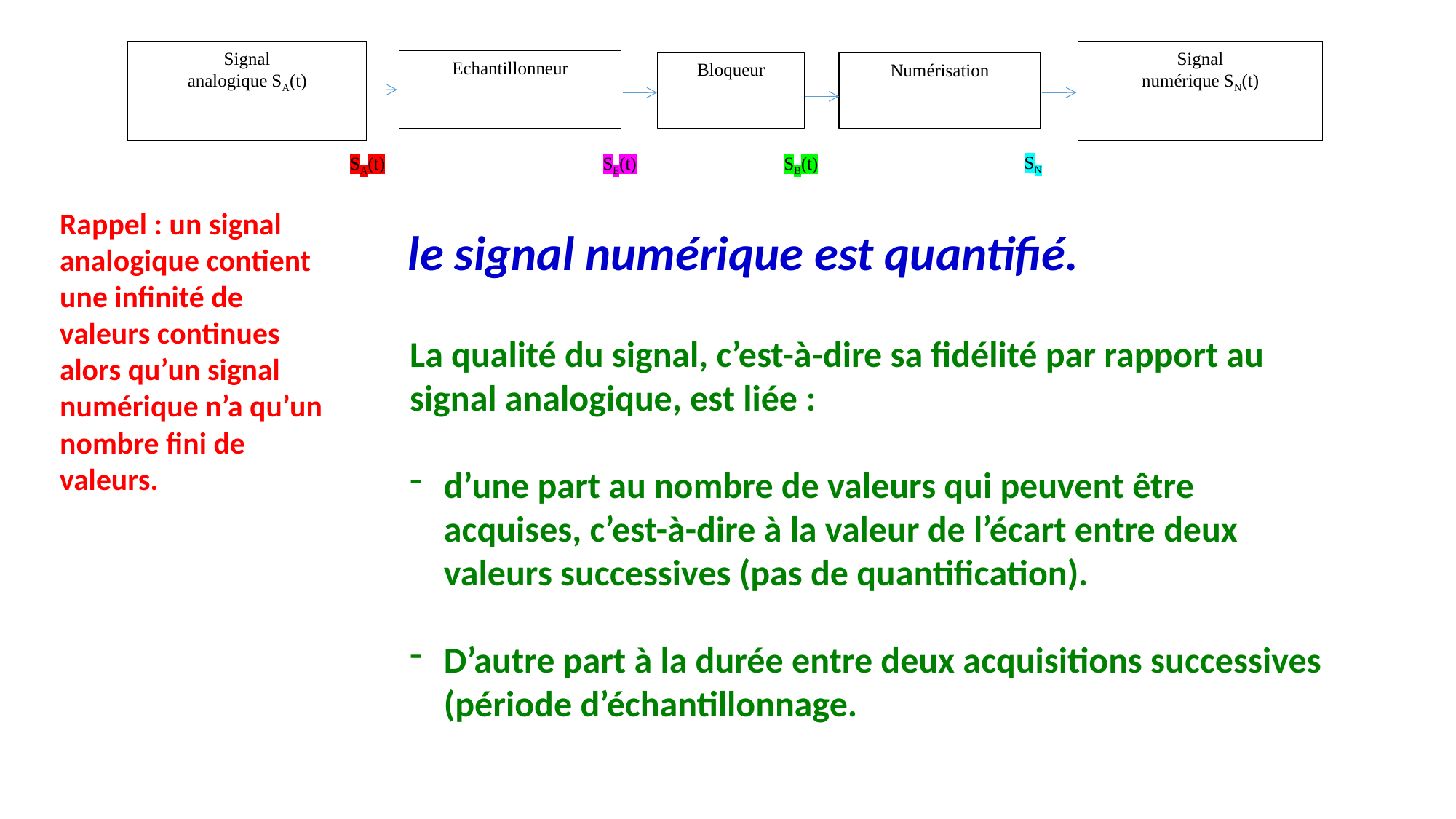

Signal
analogique SA(t)
Signal
numérique SN(t)
Echantillonneur
Bloqueur
Numérisation
SN
SE(t)
SA(t)
SB(t)
Rappel : un signal analogique contient une infinité de valeurs continues alors qu’un signal numérique n’a qu’un nombre fini de valeurs.
le signal numérique est quantifié.
La qualité du signal, c’est-à-dire sa fidélité par rapport au signal analogique, est liée :

d’une part au nombre de valeurs qui peuvent être acquises, c’est-à-dire à la valeur de l’écart entre deux valeurs successives (pas de quantification).

D’autre part à la durée entre deux acquisitions successives (période d’échantillonnage.